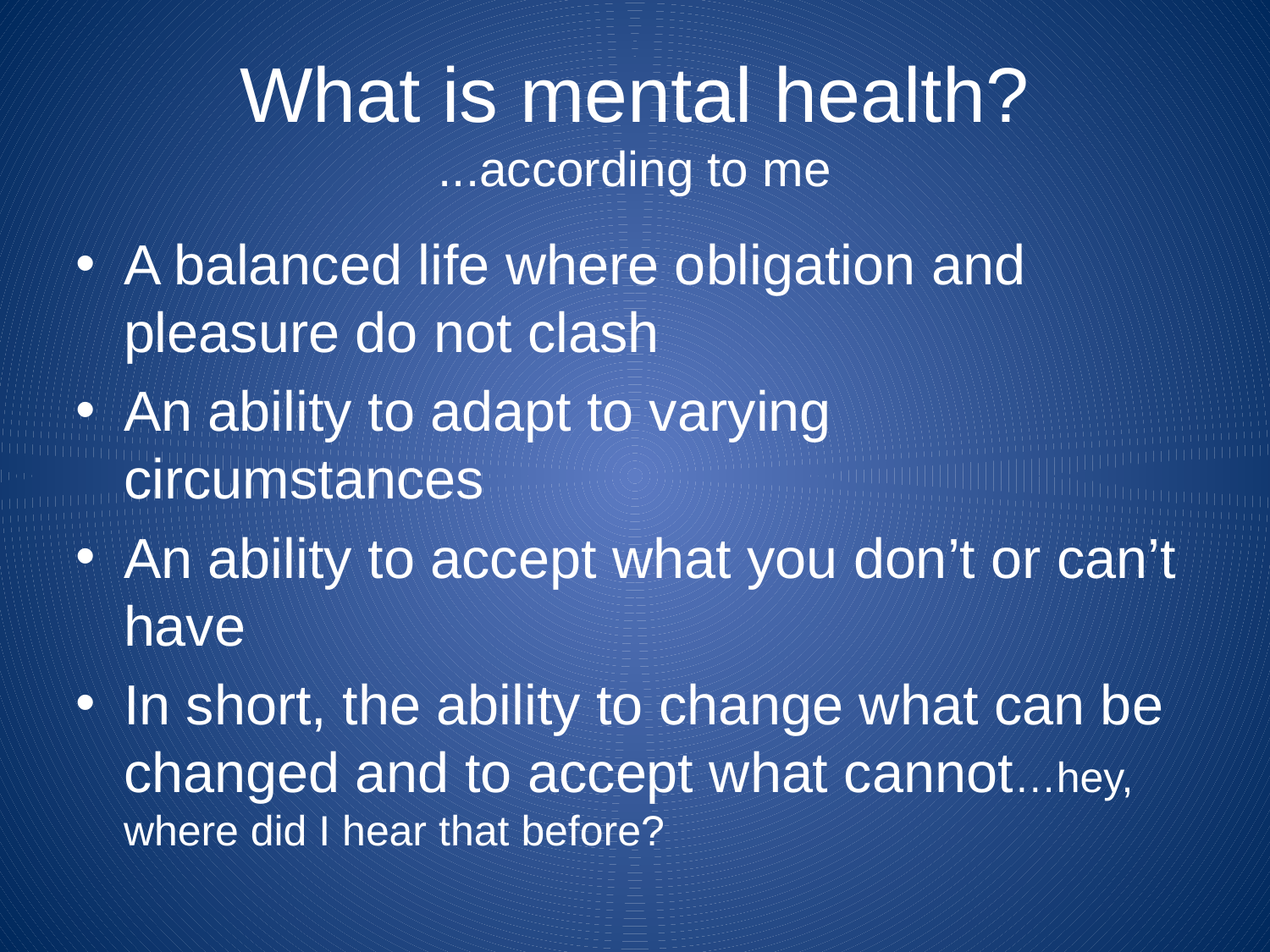

# What is mental health? ...according to me
A balanced life where obligation and pleasure do not clash
An ability to adapt to varying circumstances
An ability to accept what you don’t or can’t have
In short, the ability to change what can be changed and to accept what cannot…hey, where did I hear that before?